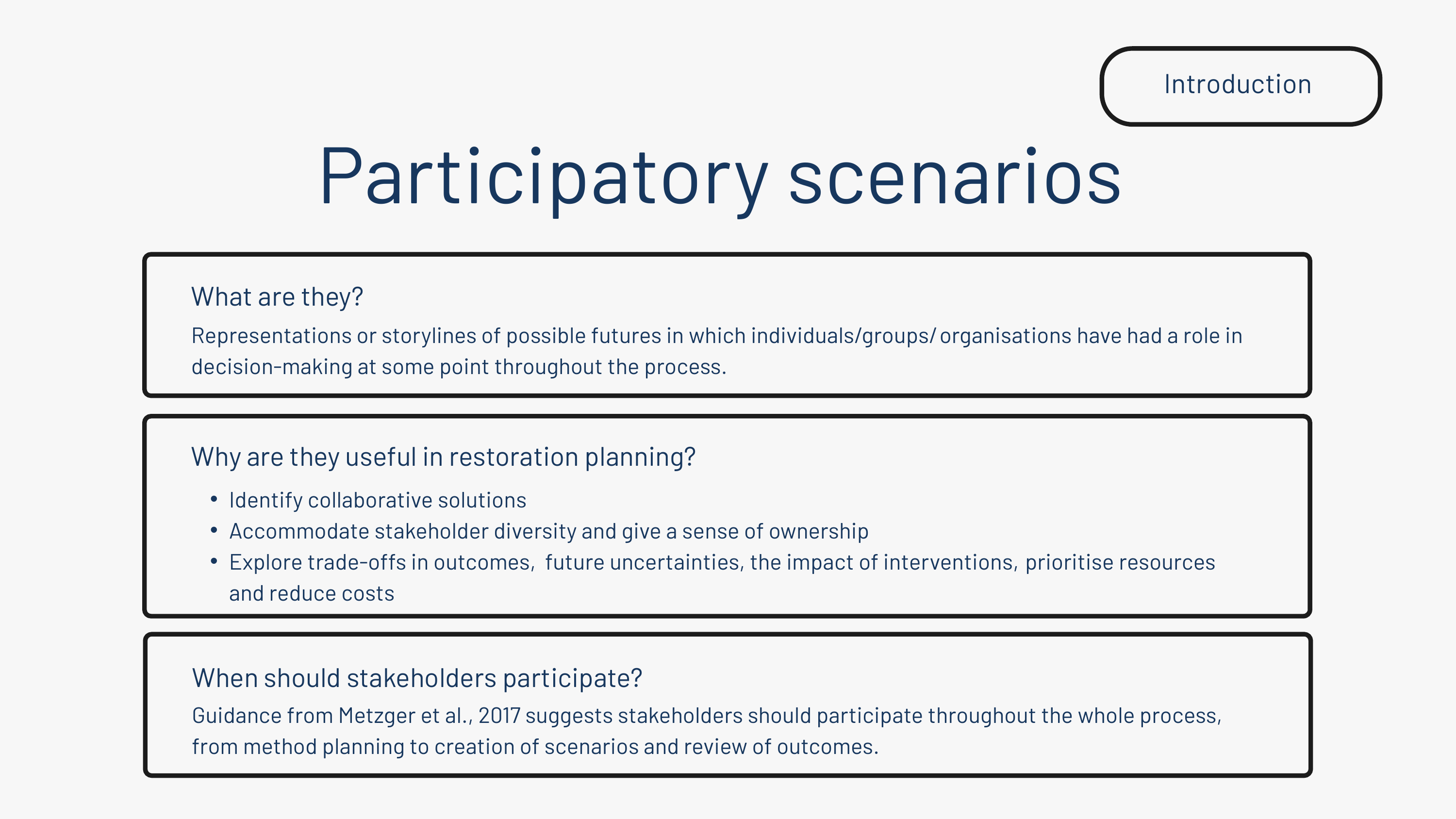

Introduction
Participatory scenarios

What are they?
Representations or storylines of possible futures in which individuals/groups/organisations have had a role in decision-making at some point throughout the process.

Why are they useful in restoration planning?
Identify collaborative solutions
Accommodate stakeholder diversity and give a sense of ownership
Explore trade-offs in outcomes,  future uncertainties, the impact of interventions, prioritise resources and reduce costs

When should stakeholders participate?
Guidance from Metzger et al., 2017 suggests stakeholders should participate throughout the whole process, from method planning to creation of scenarios and review of outcomes.